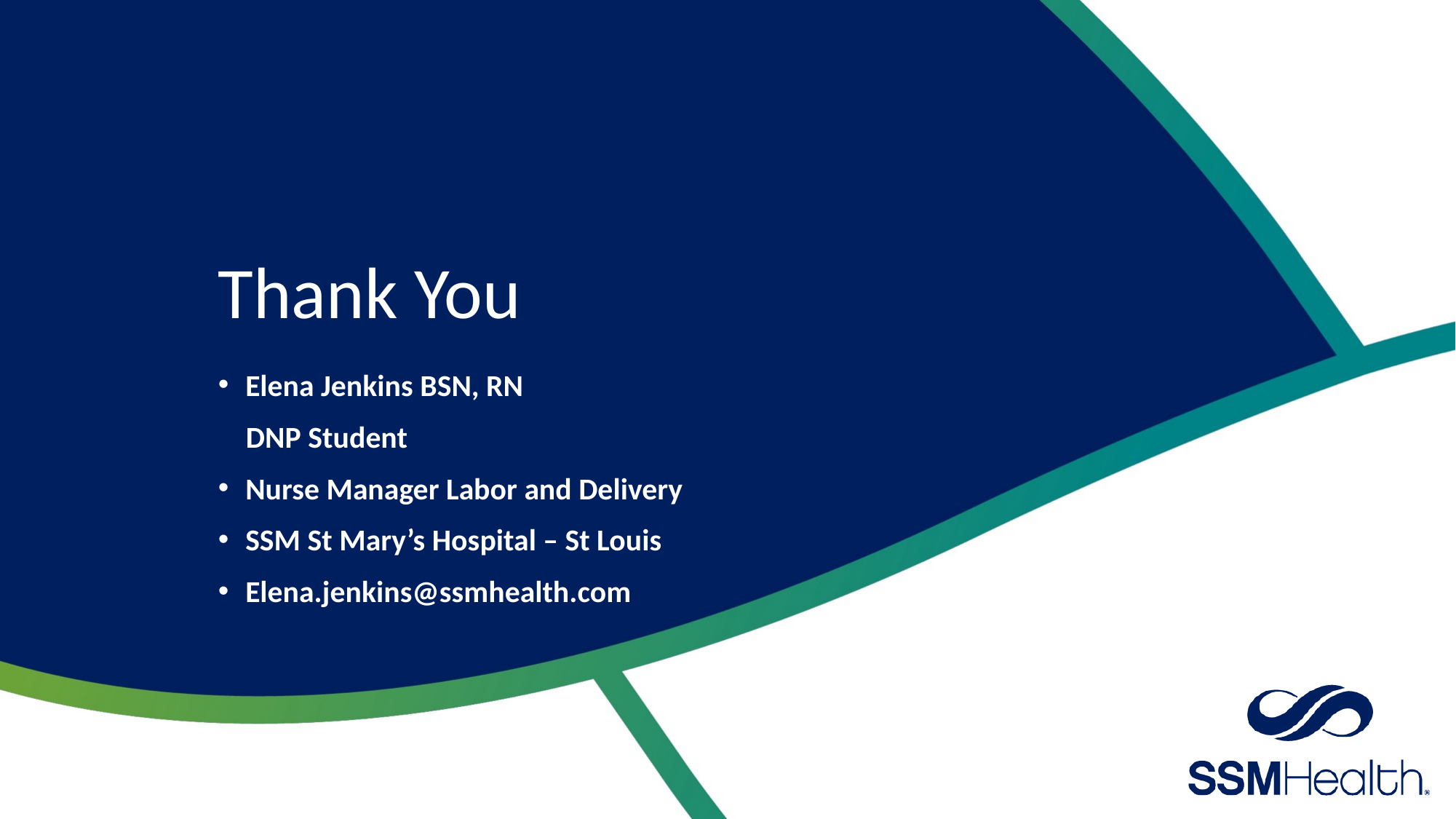

# Thank You
Elena Jenkins BSN, RN
    DNP Student
Nurse Manager Labor and Delivery
SSM St Mary’s Hospital – St Louis
Elena.jenkins@ssmhealth.com